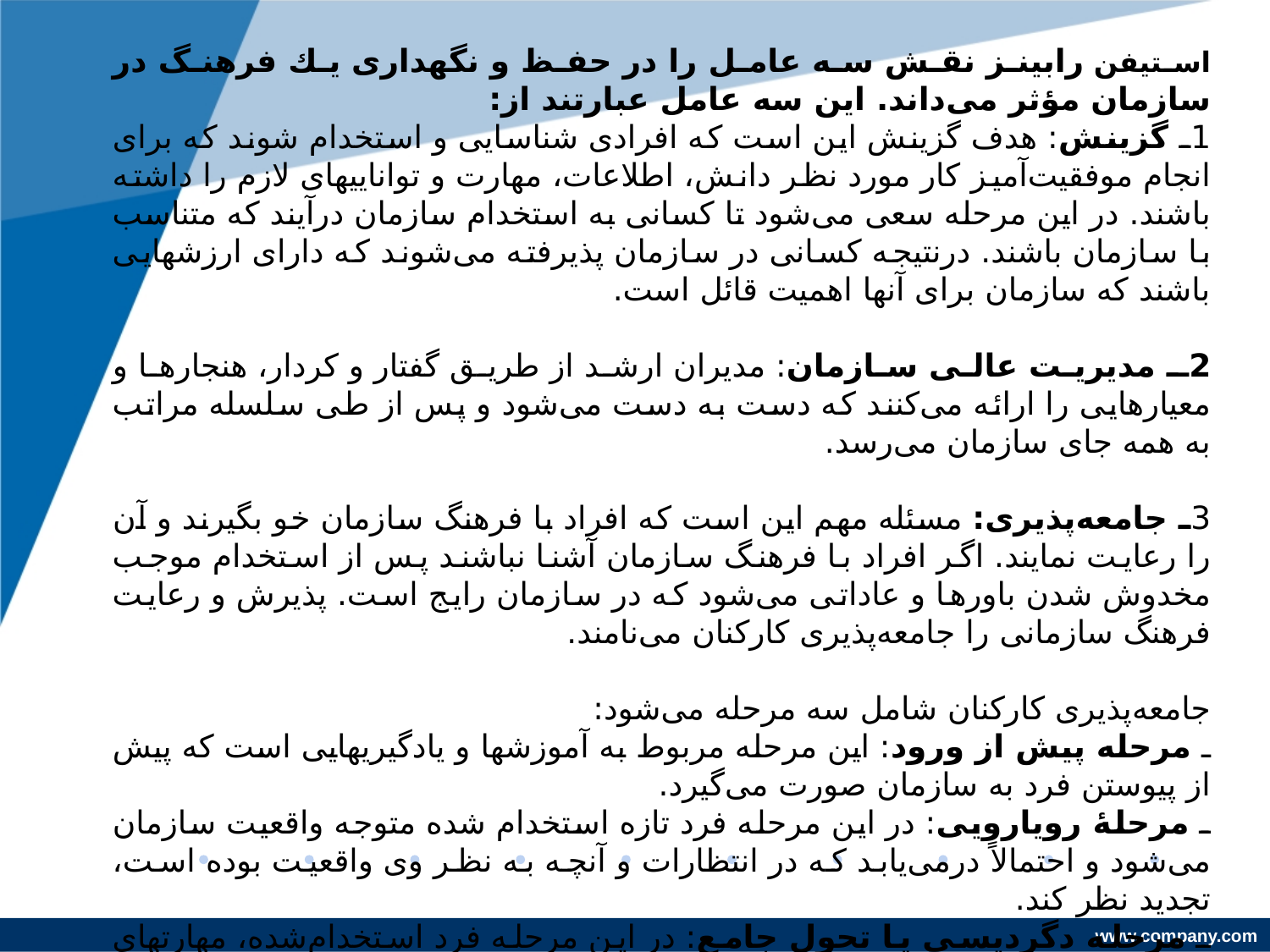

استیفن رابینز نقش سه عامل را در حفظ و نگهداری یك فرهنگ در سازمان مؤثر می‌داند. این سه عامل عبارتند از:
1ـ گزینش: هدف گزینش این است كه افرادی شناسایی و استخدام شوند كه برای انجام موفقیت‌آمیز كار مورد نظر دانش، اطلاعات، مهارت و تواناییهای لازم را داشته باشند. در این مرحله سعی می‌شود تا كسانی به استخدام سازمان درآیند كه متناسب با سازمان باشند. درنتیجه كسانی در سازمان پذیرفته می‌شوند كه دارای ارزشهایی باشند كه سازمان برای آنها اهمیت قائل است.

2ـ مدیریت عالی سازمان: مدیران ارشد از طریق گفتار و كردار، هنجارها و معیارهایی را ارائه می‌كنند كه دست به دست می‌شود و پس از طی سلسله مراتب به همه جای سازمان می‌رسد.

3ـ جامعه‌پذیری: مسئله مهم این است كه افراد با فرهنگ سازمان خو بگیرند و آن را رعایت نمایند. اگر افراد با فرهنگ سازمان آشنا نباشند پس از استخدام موجب مخدوش شدن باورها و عاداتی می‌شود كه در سازمان رایج است. پذیرش و رعایت فرهنگ سازمانی را جامعه‌پذیری كاركنان می‌نامند.

جامعه‌پذیری كاركنان شامل سه مرحله می‌شود:
ـ مرحله پیش از ورود: این مرحله مربوط به آموزشها و یادگیریهایی است كه پیش از پیوستن فرد به سازمان صورت می‌گیرد.
ـ مرحلۀ رویارویی: در این مرحله فرد تازه استخدام شده متوجه واقعیت سازمان می‌شود و احتمالاً درمی‌یابد كه در انتظارات و آنچه به نظر وی واقعیت بوده است، تجدید نظر كند.
ـ مرحله دگردیسی یا تحول جامع: در این مرحله فرد استخدام‌شده، مهارتهای لازم را برای انجام كارها می‌آموزد در آنها تبحر پیدا می‌كند و به ارزشها و هنجارهای گروهی احترام می‌گذارد و با آنان همسان می‌گردد.
درصورتی‌كه مرحلۀ تحول جامع یا دگردیسی به‌طور موفقیت‌آمیز انجام شود، بر میزان تعهد فرد به سازمان و بازدهی وی اثر مثبت خواهد گذاشت و میل او به رفتن از سازمان را كاهش می‌دهد.